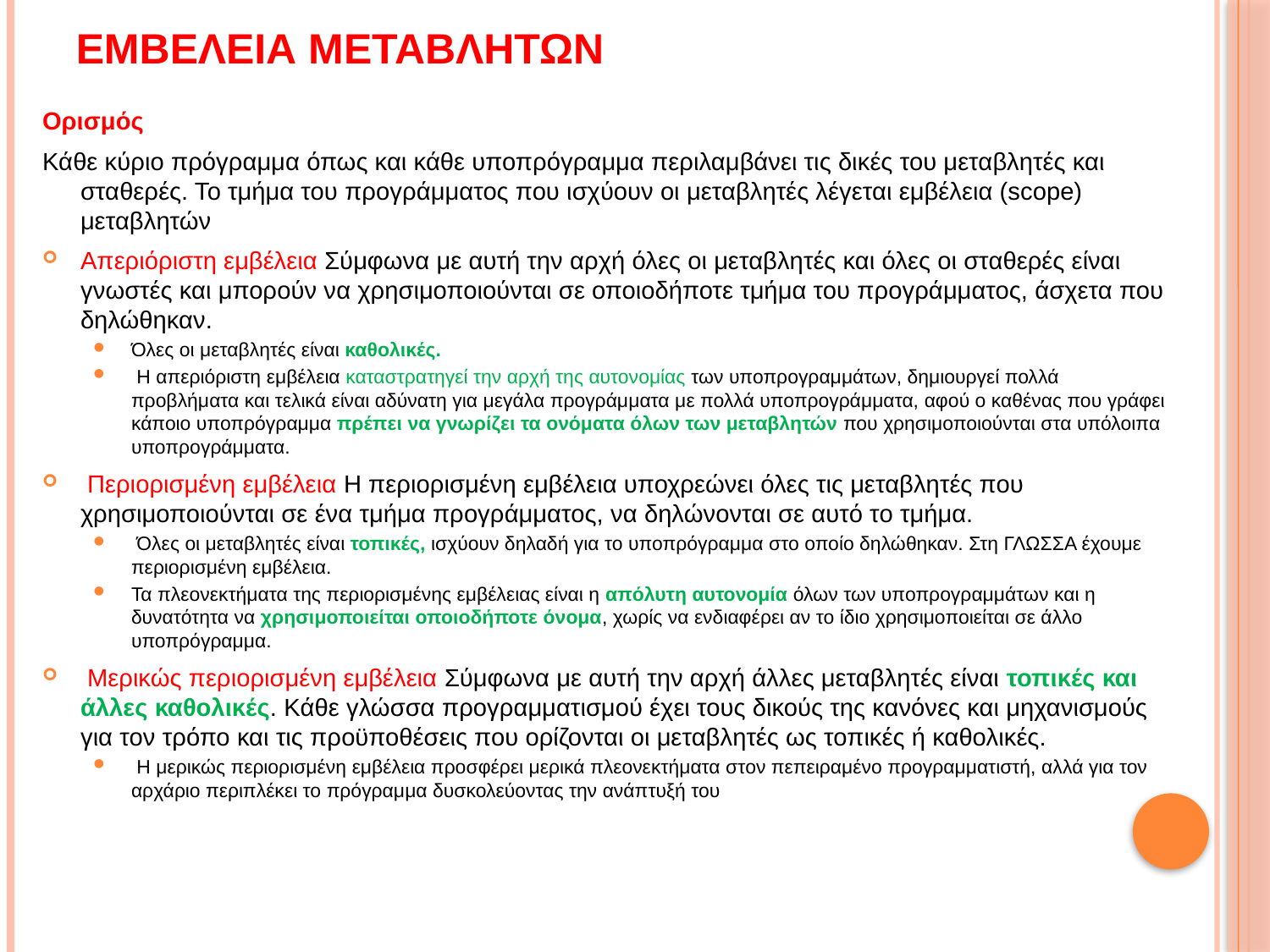

# Εμβελεια μεταβλητων
Ορισμός
Κάθε κύριο πρόγραμμα όπως και κάθε υποπρόγραμμα περιλαμβάνει τις δικές του μεταβλητές και σταθερές. Το τμήμα του προγράμματος που ισχύουν οι μεταβλητές λέγεται εμβέλεια (scope) μεταβλητών
Απεριόριστη εμβέλεια Σύμφωνα με αυτή την αρχή όλες οι μεταβλητές και όλες οι σταθερές είναι γνωστές και μπορούν να χρησιμοποιούνται σε οποιοδήποτε τμήμα του προγράμματος, άσχετα που δηλώθηκαν.
Όλες οι μεταβλητές είναι καθολικές.
 Η απεριόριστη εμβέλεια καταστρατηγεί την αρχή της αυτονομίας των υποπρογραμμάτων, δημιουργεί πολλά προβλήματα και τελικά είναι αδύνατη για μεγάλα προγράμματα με πολλά υποπρογράμματα, αφού ο καθένας που γράφει κάποιο υποπρόγραμμα πρέπει να γνωρίζει τα ονόματα όλων των μεταβλητών που χρησιμοποιούνται στα υπόλοιπα υποπρογράμματα.
 Περιορισμένη εμβέλεια Η περιορισμένη εμβέλεια υποχρεώνει όλες τις μεταβλητές που χρησιμοποιούνται σε ένα τμήμα προγράμματος, να δηλώνονται σε αυτό το τμήμα.
 Όλες οι μεταβλητές είναι τοπικές, ισχύουν δηλαδή για το υποπρόγραμμα στο οποίο δηλώθηκαν. Στη ΓΛΩΣΣΑ έχουμε περιορισμένη εμβέλεια.
Τα πλεονεκτήματα της περιορισμένης εμβέλειας είναι η απόλυτη αυτονομία όλων των υποπρογραμμάτων και η δυνατότητα να χρησιμοποιείται οποιοδήποτε όνομα, χωρίς να ενδιαφέρει αν το ίδιο χρησιμοποιείται σε άλλο υποπρόγραμμα.
 Μερικώς περιορισμένη εμβέλεια Σύμφωνα με αυτή την αρχή άλλες μεταβλητές είναι τοπικές και άλλες καθολικές. Κάθε γλώσσα προγραμματισμού έχει τους δικούς της κανόνες και μηχανισμούς για τον τρόπο και τις προϋποθέσεις που ορίζονται οι μεταβλητές ως τοπικές ή καθολικές.
 Η μερικώς περιορισμένη εμβέλεια προσφέρει μερικά πλεονεκτήματα στον πεπειραμένο προγραμματιστή, αλλά για τον αρχάριο περιπλέκει το πρόγραμμα δυσκολεύοντας την ανάπτυξή του